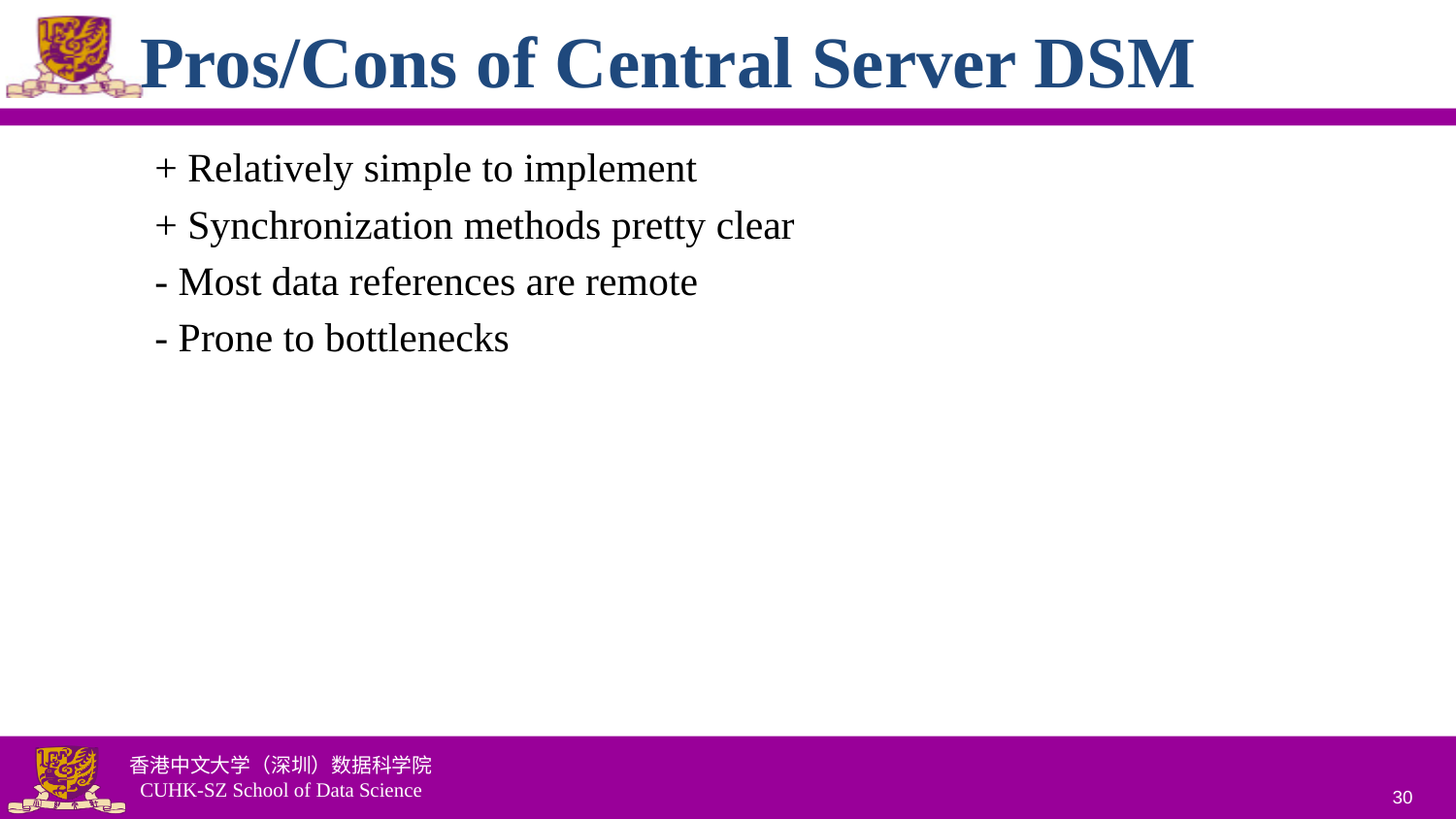

# Pros/Cons of Central Server DSM
+ Relatively simple to implement
+ Synchronization methods pretty clear
- Most data references are remote
- Prone to bottlenecks
30